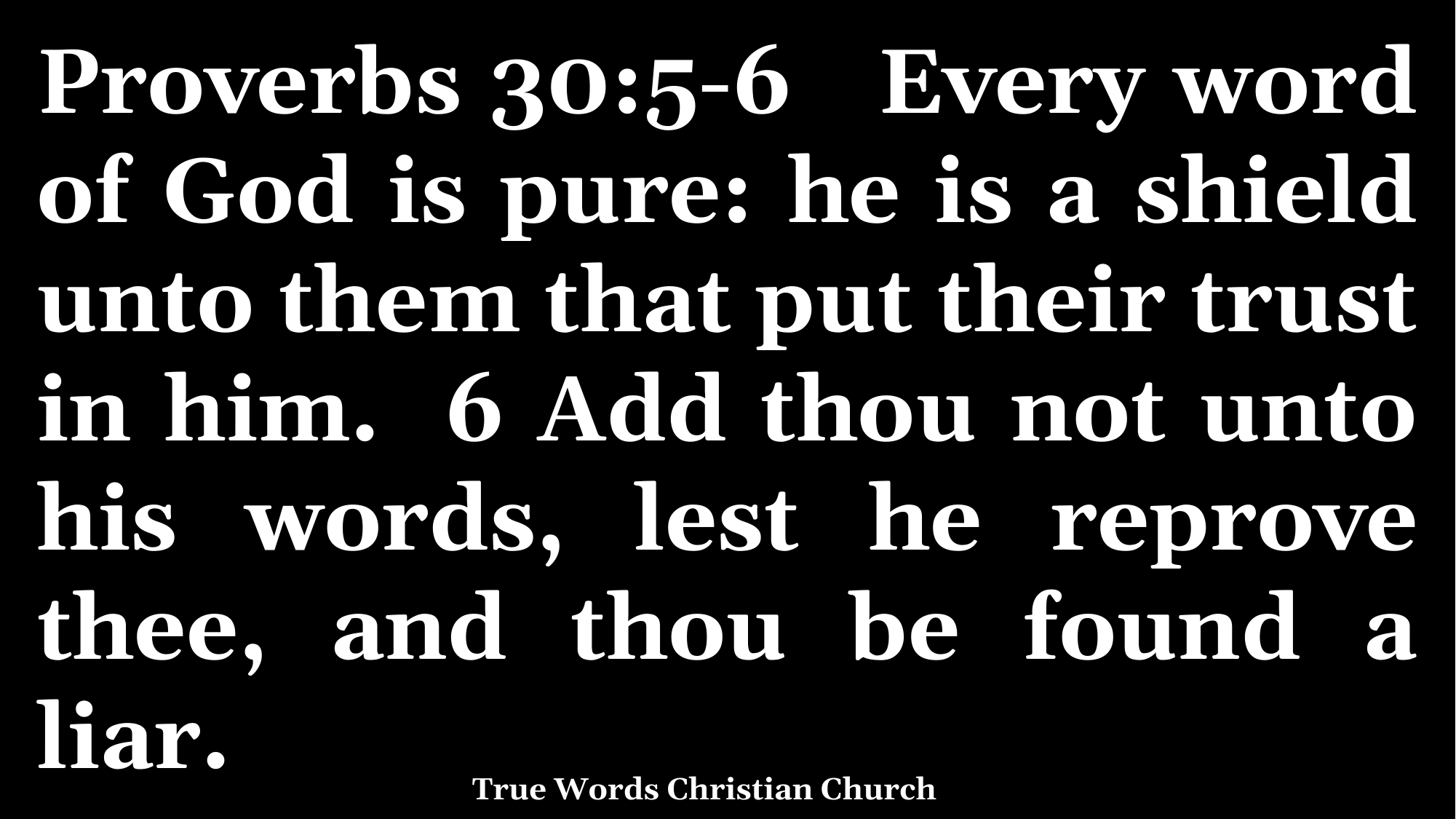

Proverbs 30:5-6   Every word of God is pure: he is a shield unto them that put their trust in him.  6 Add thou not unto his words, lest he reprove thee, and thou be found a liar.
True Words Christian Church